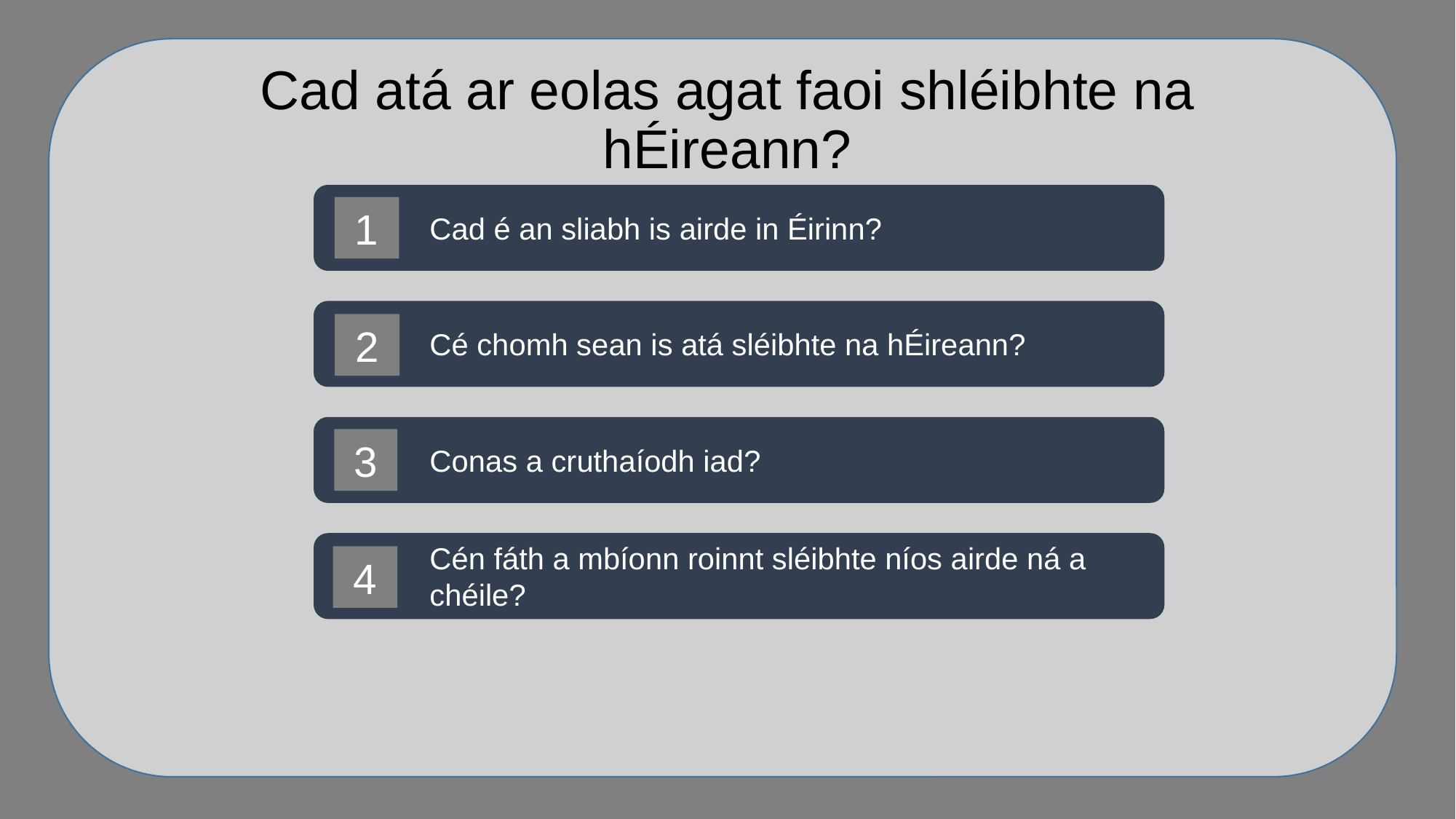

# Cad atá ar eolas agat faoi shléibhte na hÉireann?
Cad é an sliabh is airde in Éirinn?
1
Cé chomh sean is atá sléibhte na hÉireann?
2
Conas a cruthaíodh iad?
3
Cén fáth a mbíonn roinnt sléibhte níos airde ná a chéile?
4